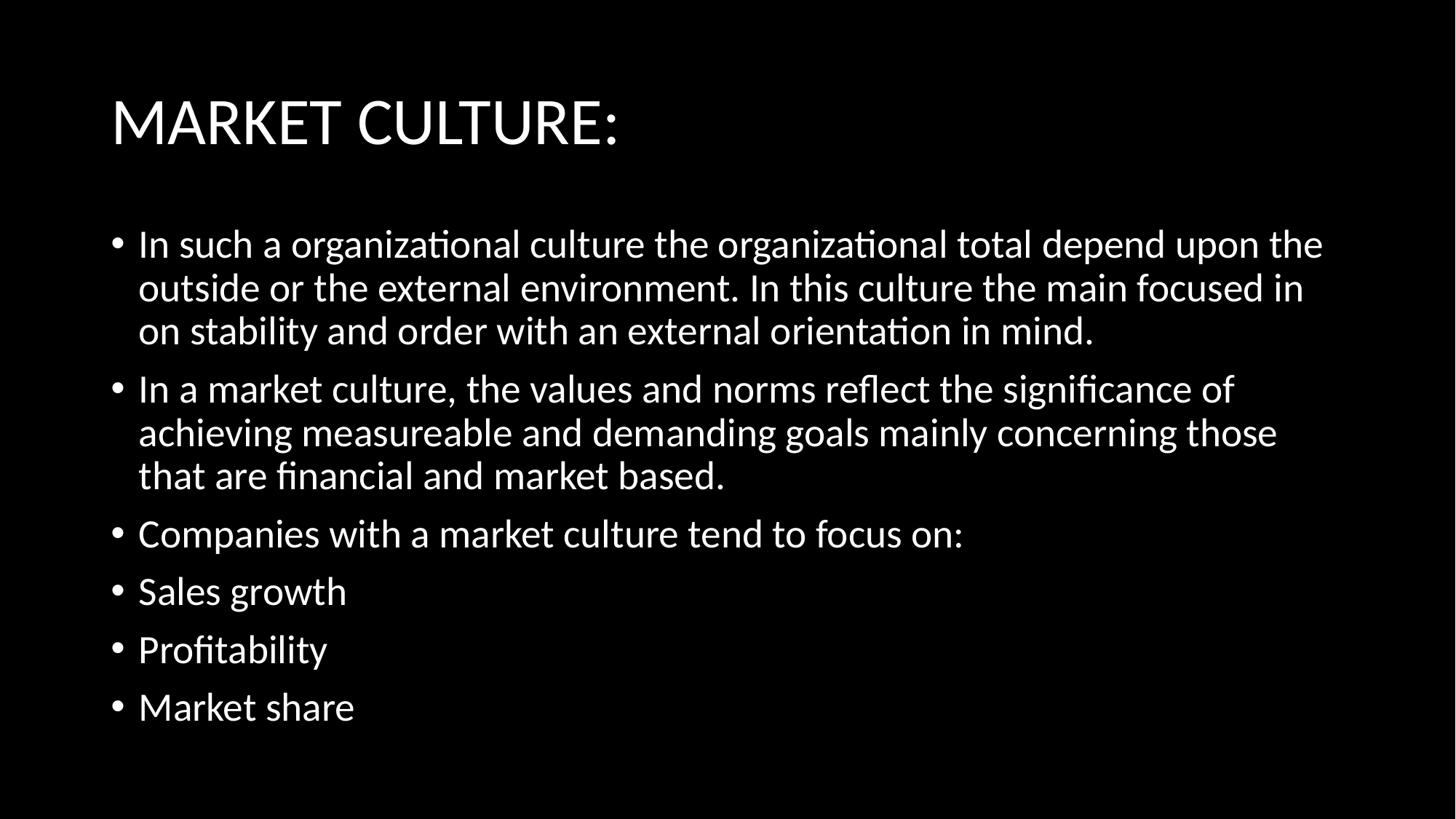

# MARKET CULTURE:
In such a organizational culture the organizational total depend upon the outside or the external environment. In this culture the main focused in on stability and order with an external orientation in mind.
In a market culture, the values and norms reflect the significance of achieving measureable and demanding goals mainly concerning those that are financial and market based.
Companies with a market culture tend to focus on:
Sales growth
Profitability
Market share